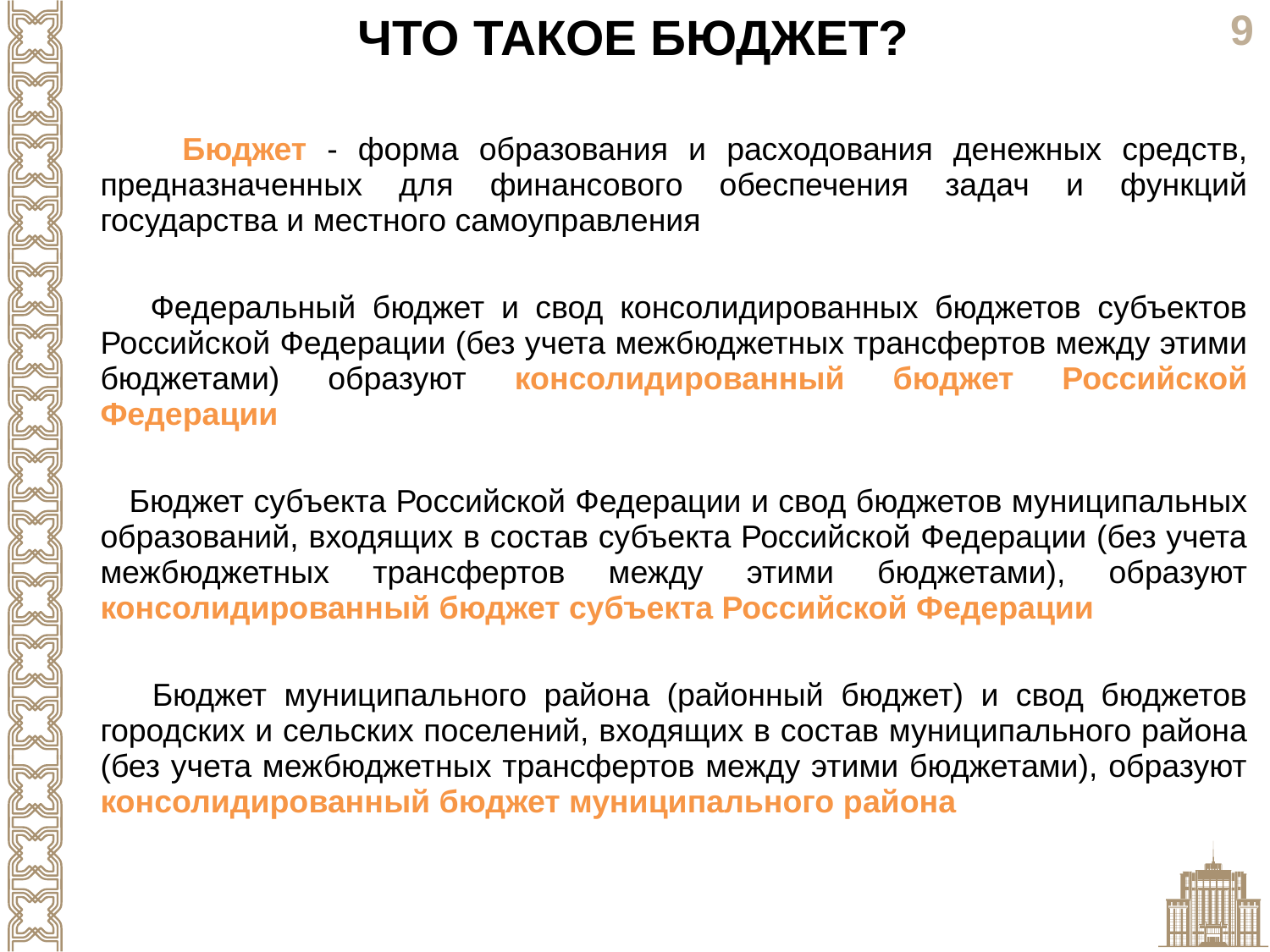

ЧТО ТАКОЕ БЮДЖЕТ?
| Бюджет - форма образования и расходования денежных средств, предназначенных для финансового обеспечения задач и функций государства и местного самоуправления |
| --- |
|  |
| Федеральный бюджет и свод консолидированных бюджетов субъектов Российской Федерации (без учета межбюджетных трансфертов между этими бюджетами) образуют консолидированный бюджет Российской Федерации |
|  |
| Бюджет субъекта Российской Федерации и свод бюджетов муниципальных образований, входящих в состав субъекта Российской Федерации (без учета межбюджетных трансфертов между этими бюджетами), образуют консолидированный бюджет субъекта Российской Федерации |
|  |
| Бюджет муниципального района (районный бюджет) и свод бюджетов городских и сельских поселений, входящих в состав муниципального района (без учета межбюджетных трансфертов между этими бюджетами), образуют консолидированный бюджет муниципального района |